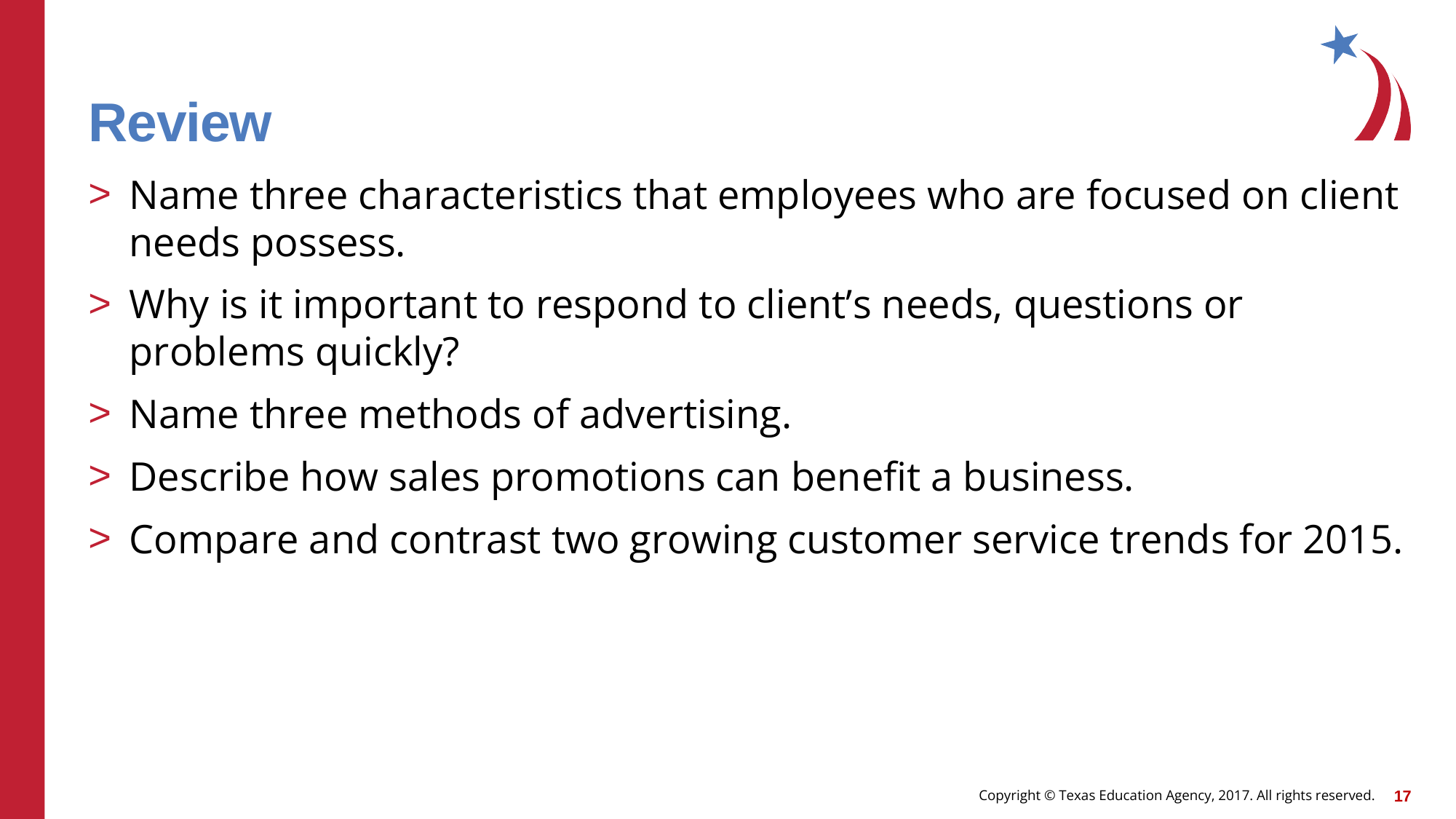

# Review
Name three characteristics that employees who are focused on client needs possess.
Why is it important to respond to client’s needs, questions or problems quickly?
Name three methods of advertising.
Describe how sales promotions can benefit a business.
Compare and contrast two growing customer service trends for 2015.